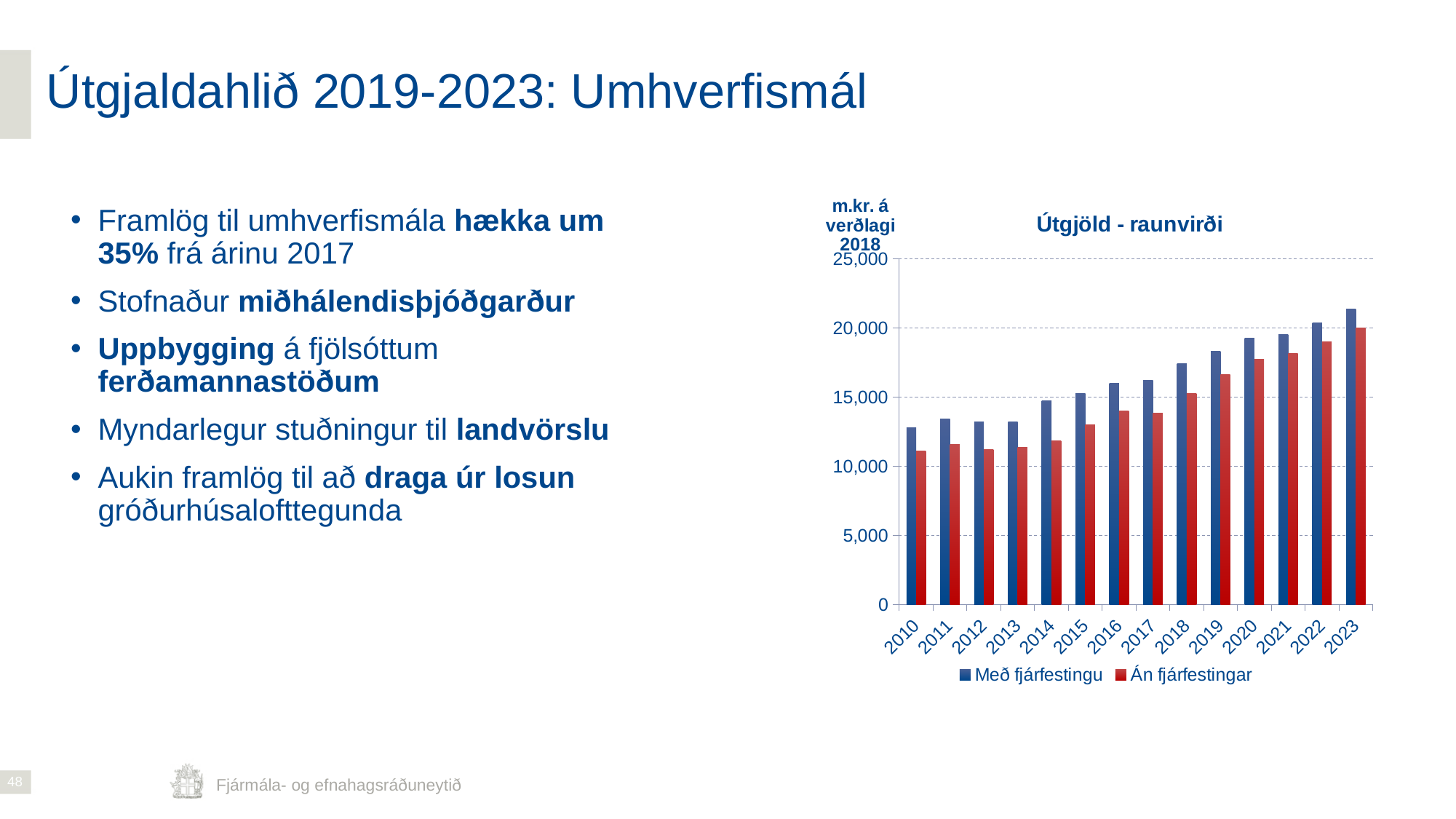

Útgjaldahlið 2019-2023: Umhverfismál

### Chart: Útgjöld - raunvirði

| Category | Með fjárfestingu | Án fjárfestingar |
|---|---|---|
| 2010 | 12817.710356340032 | 11107.636084693946 |
| 2011 | 13415.801044062751 | 11558.05214448086 |
| 2012 | 13213.044512918445 | 11196.857299381521 |
| 2013 | 13217.305622934715 | 11357.893485703944 |
| 2014 | 14731.357831784331 | 11821.967990157922 |
| 2015 | 15259.348034174018 | 13017.557313539166 |
| 2016 | 16028.4483786 | 13995.3129288 |
| 2017 | 16212.615299999992 | 13872.463499999994 |
| 2018 | 17454.0 | 15249.0 |
| 2019 | 18317.0 | 16659.0 |
| 2020 | 19293.0 | 17732.0 |
| 2021 | 19555.0 | 18162.0 |
| 2022 | 20360.0 | 18982.0 |
| 2023 | 21359.0 | 19996.0 |
Framlög til umhverfismála hækka um 35% frá árinu 2017
Stofnaður miðhálendisþjóðgarður
Uppbygging á fjölsóttum ferðamannastöðum
Myndarlegur stuðningur til landvörslu
Aukin framlög til að draga úr losun gróðurhúsalofttegunda
48